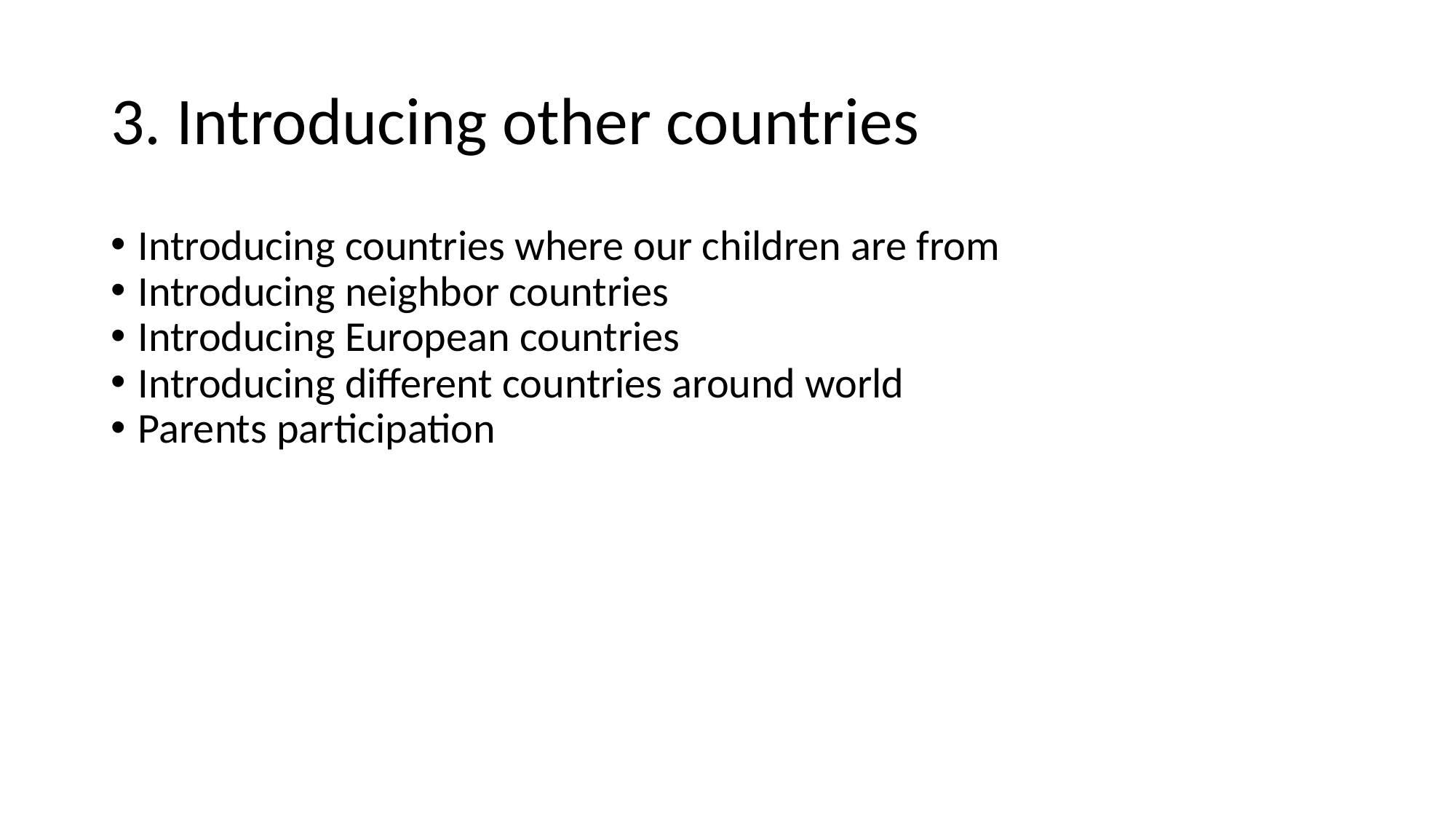

3. Introducing other countries
Introducing countries where our children are from
Introducing neighbor countries
Introducing European countries
Introducing different countries around world
Parents participation